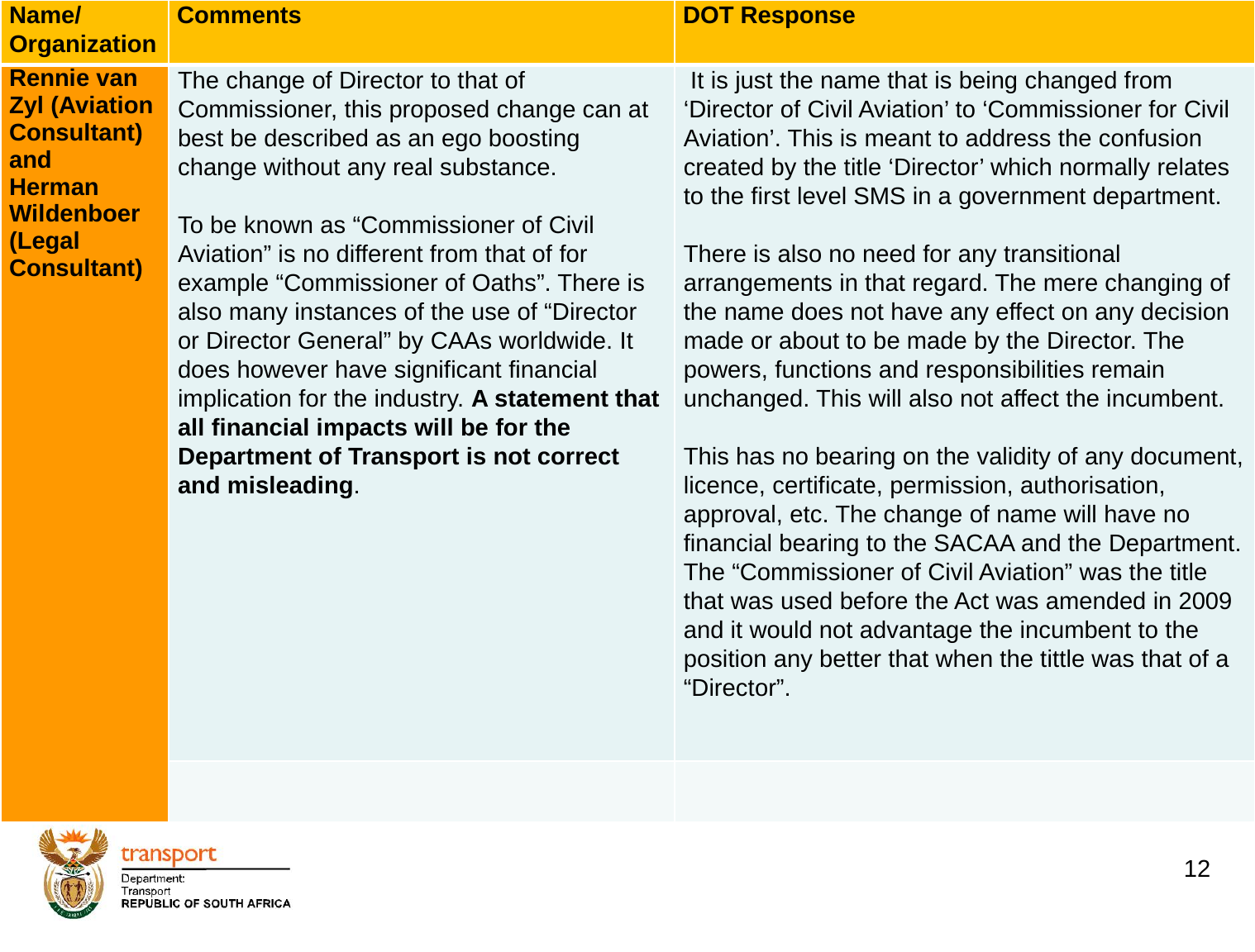

| Name/ Organization | Comments | DOT Response |
| --- | --- | --- |
| Rennie van Zyl (Aviation Consultant) and Herman Wildenboer (Legal Consultant) | The change of Director to that of Commissioner, this proposed change can at best be described as an ego boosting change without any real substance.   To be known as “Commissioner of Civil Aviation” is no different from that of for example “Commissioner of Oaths”. There is also many instances of the use of “Director or Director General” by CAAs worldwide. It does however have significant financial implication for the industry. A statement that all financial impacts will be for the Department of Transport is not correct and misleading. | It is just the name that is being changed from ‘Director of Civil Aviation’ to ‘Commissioner for Civil Aviation’. This is meant to address the confusion created by the title ‘Director’ which normally relates to the first level SMS in a government department. There is also no need for any transitional arrangements in that regard. The mere changing of the name does not have any effect on any decision made or about to be made by the Director. The powers, functions and responsibilities remain unchanged. This will also not affect the incumbent. This has no bearing on the validity of any document, licence, certificate, permission, authorisation, approval, etc. The change of name will have no financial bearing to the SACAA and the Department. The “Commissioner of Civil Aviation” was the title that was used before the Act was amended in 2009 and it would not advantage the incumbent to the position any better that when the tittle was that of a “Director”. |
|  |  |  |
# 1. Background
12